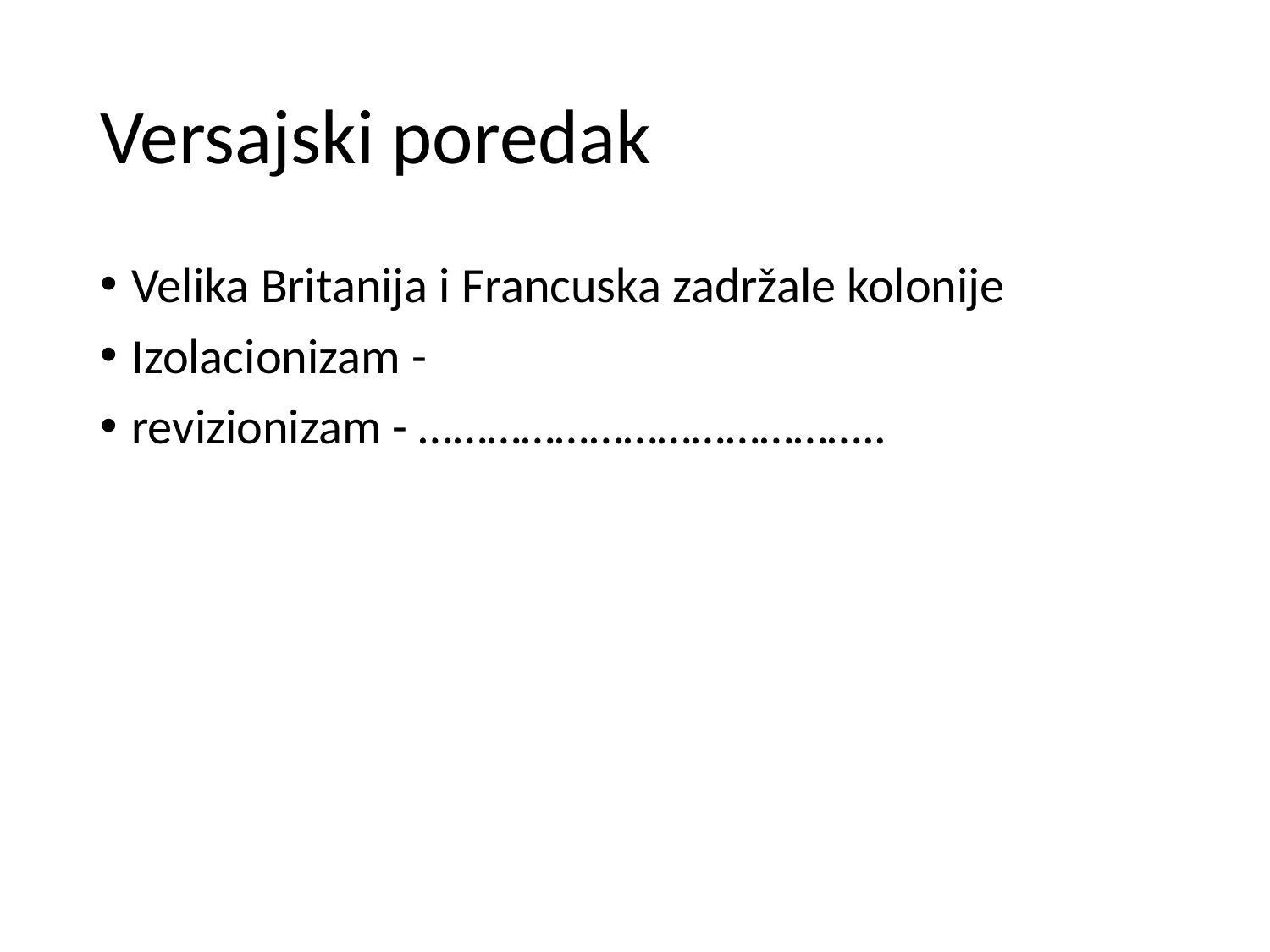

# Versajski poredak
Velika Britanija i Francuska zadržale kolonije
Izolacionizam -
revizionizam - …………………………………..